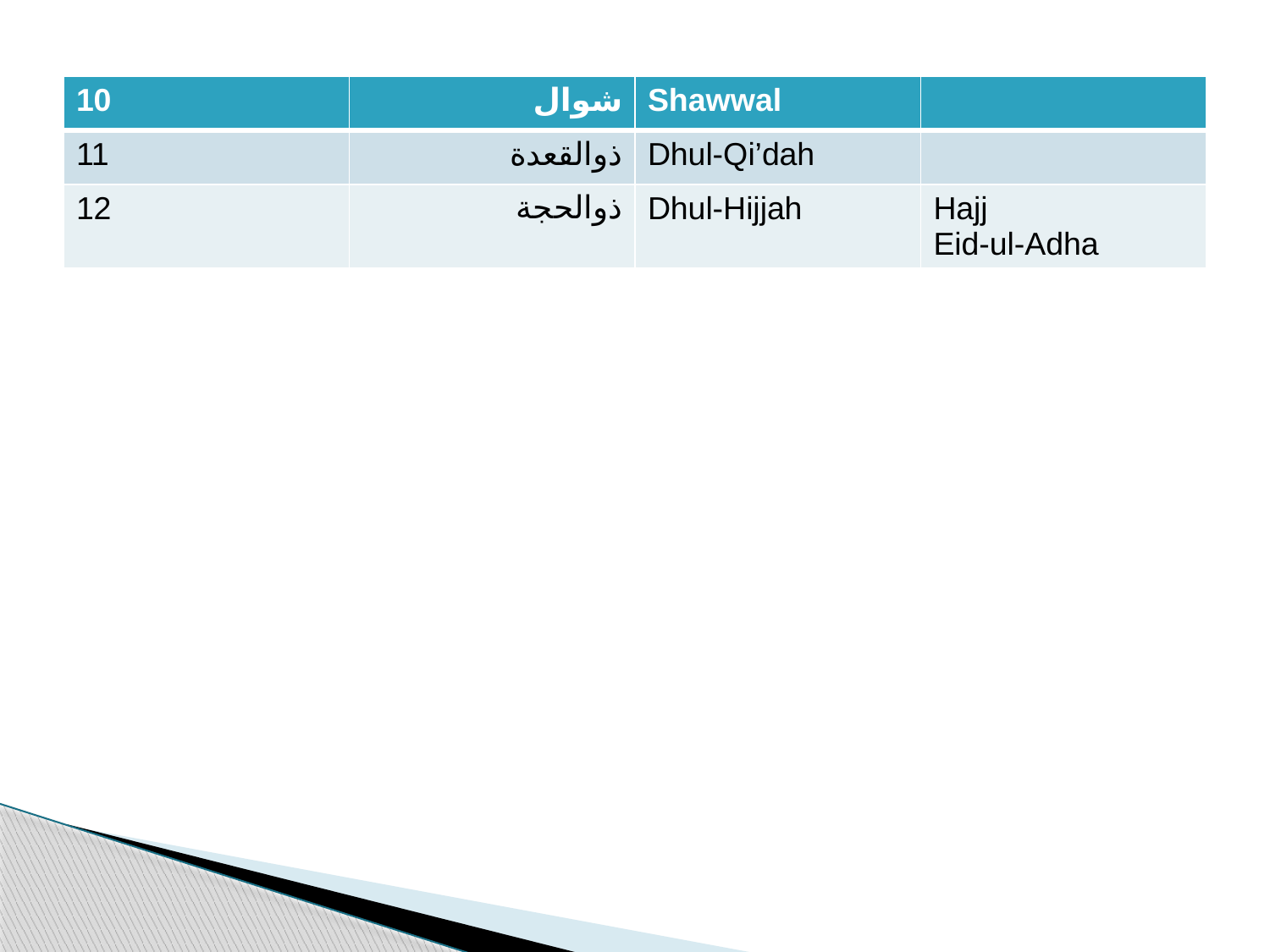

| 10 | شوال | Shawwal |  |
| --- | --- | --- | --- |
| 11 | ذوالقعدة | Dhul-Qi’dah |  |
| 12 | ذوالحجة | Dhul-Hijjah | Hajj Eid-ul-Adha |